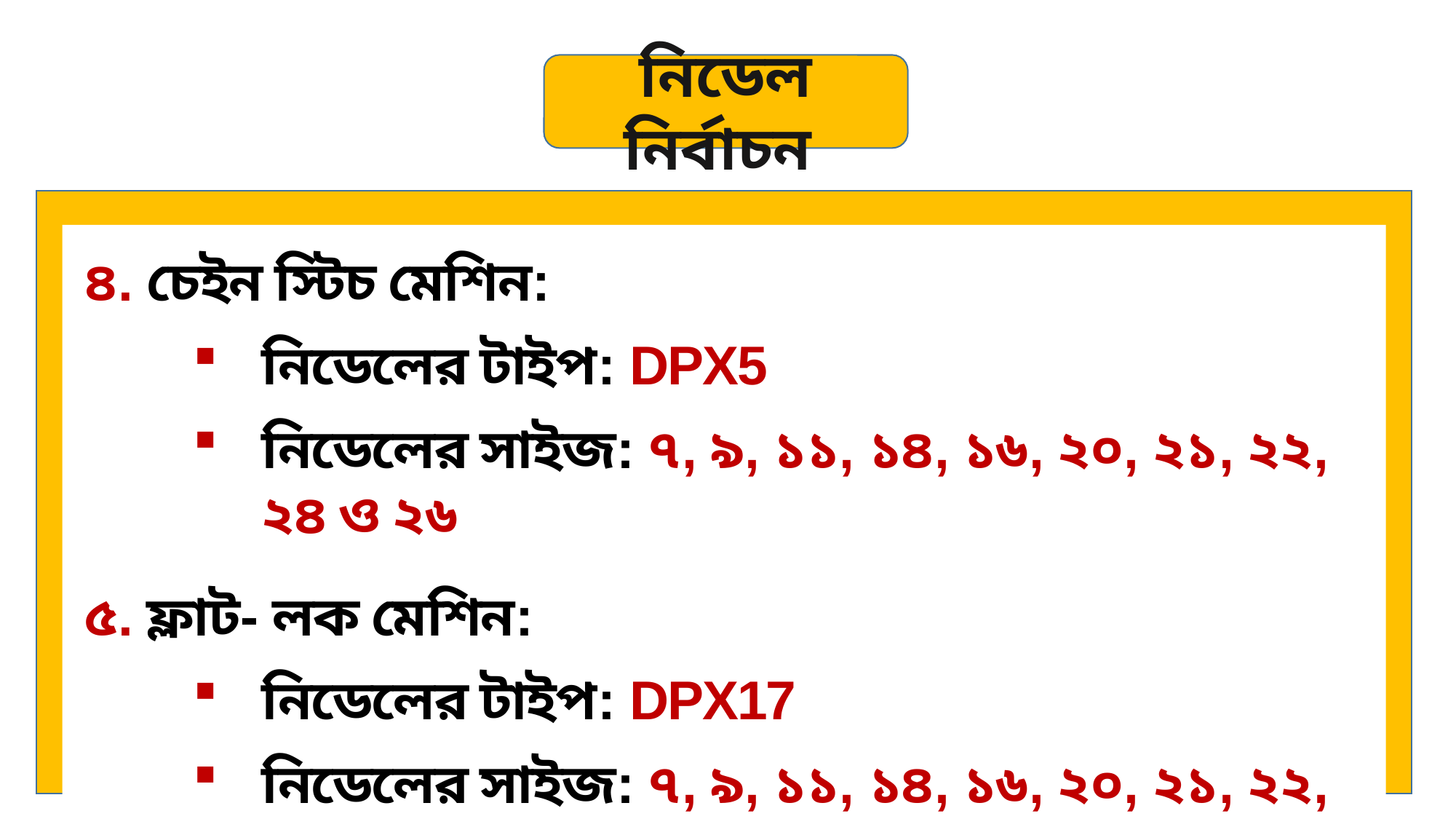

নিডেল নির্বাচন

৪. চেইন স্টিচ মেশিন:
নিডেলের টাইপ: DPX5
নিডেলের সাইজ: ৭, ৯, ১১, ১৪, ১৬, ২০, ২১, ২২, ২৪ ও ২৬
৫. ফ্লাট- লক মেশিন:
নিডেলের টাইপ: DPX17
নিডেলের সাইজ: ৭, ৯, ১১, ১৪, ১৬, ২০, ২১, ২২, ২৪ ও ২৬